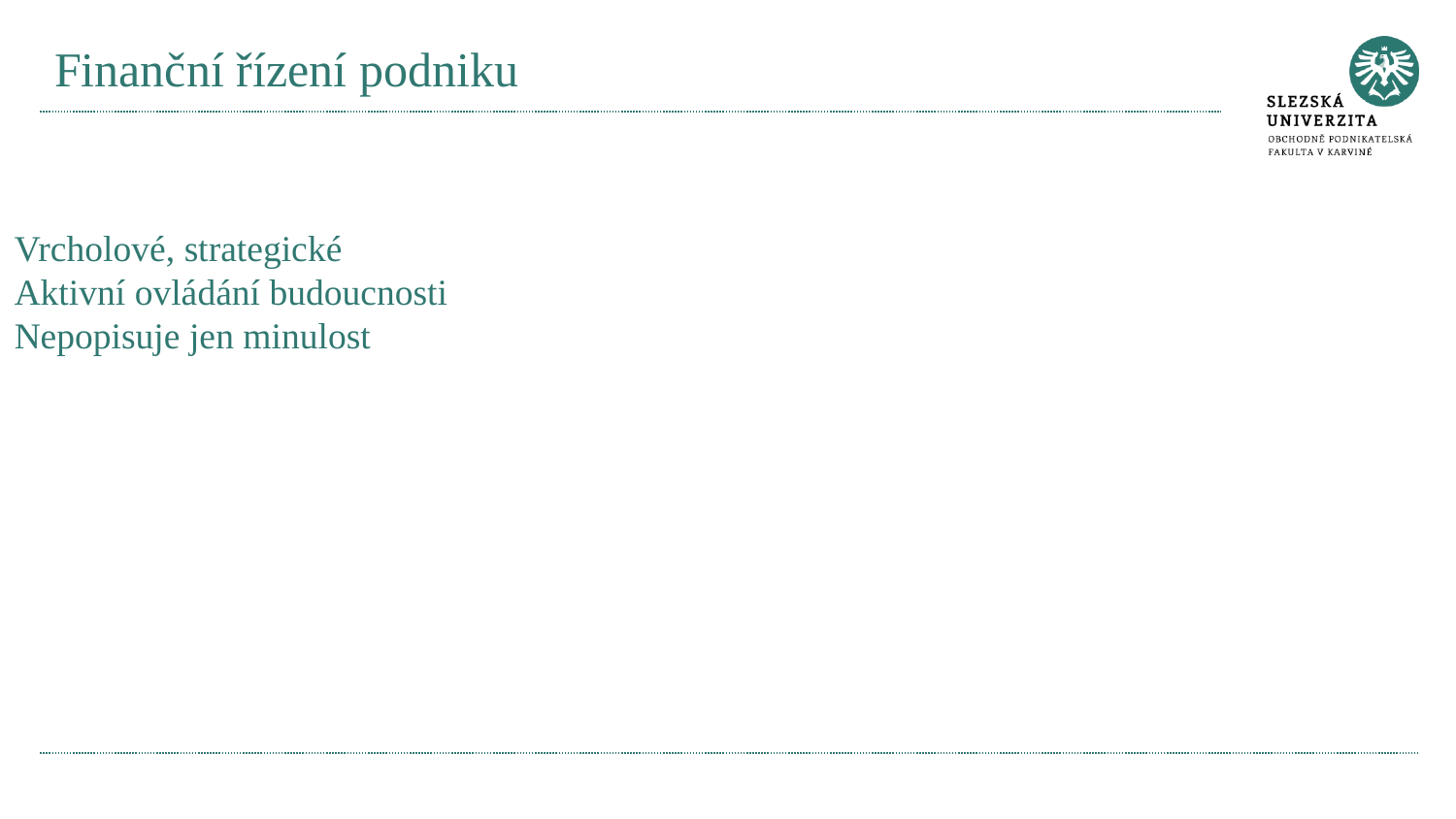

# Finanční řízení podniku
Vrcholové, strategické
Aktivní ovládání budoucnosti
Nepopisuje jen minulost